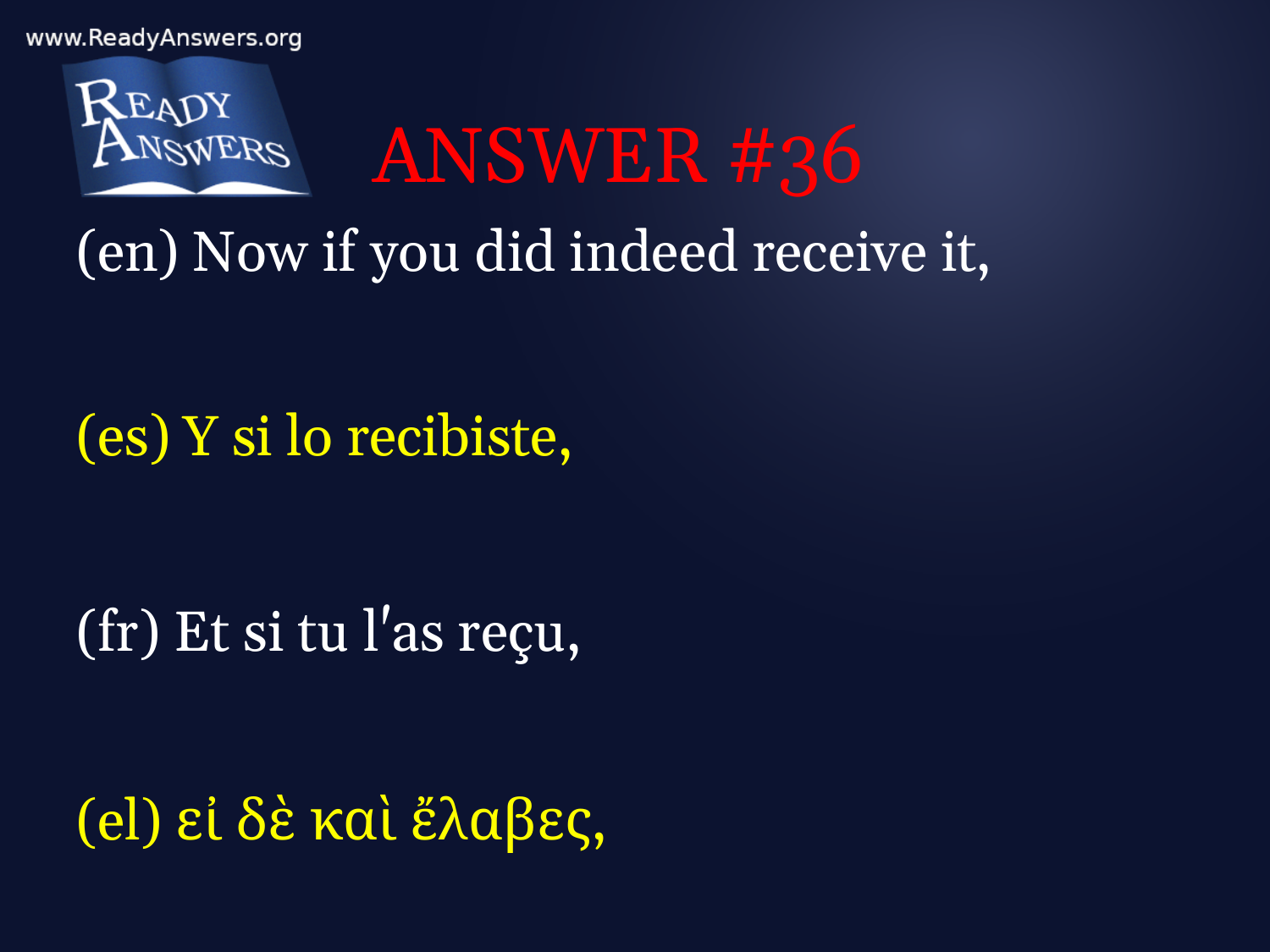

# ANSWER #36
(en) Now if you did indeed receive it,
(es) Y si lo recibiste,
(fr) Et si tu l'as reçu,
(el) εἰ δὲ καὶ ἔλαβες,